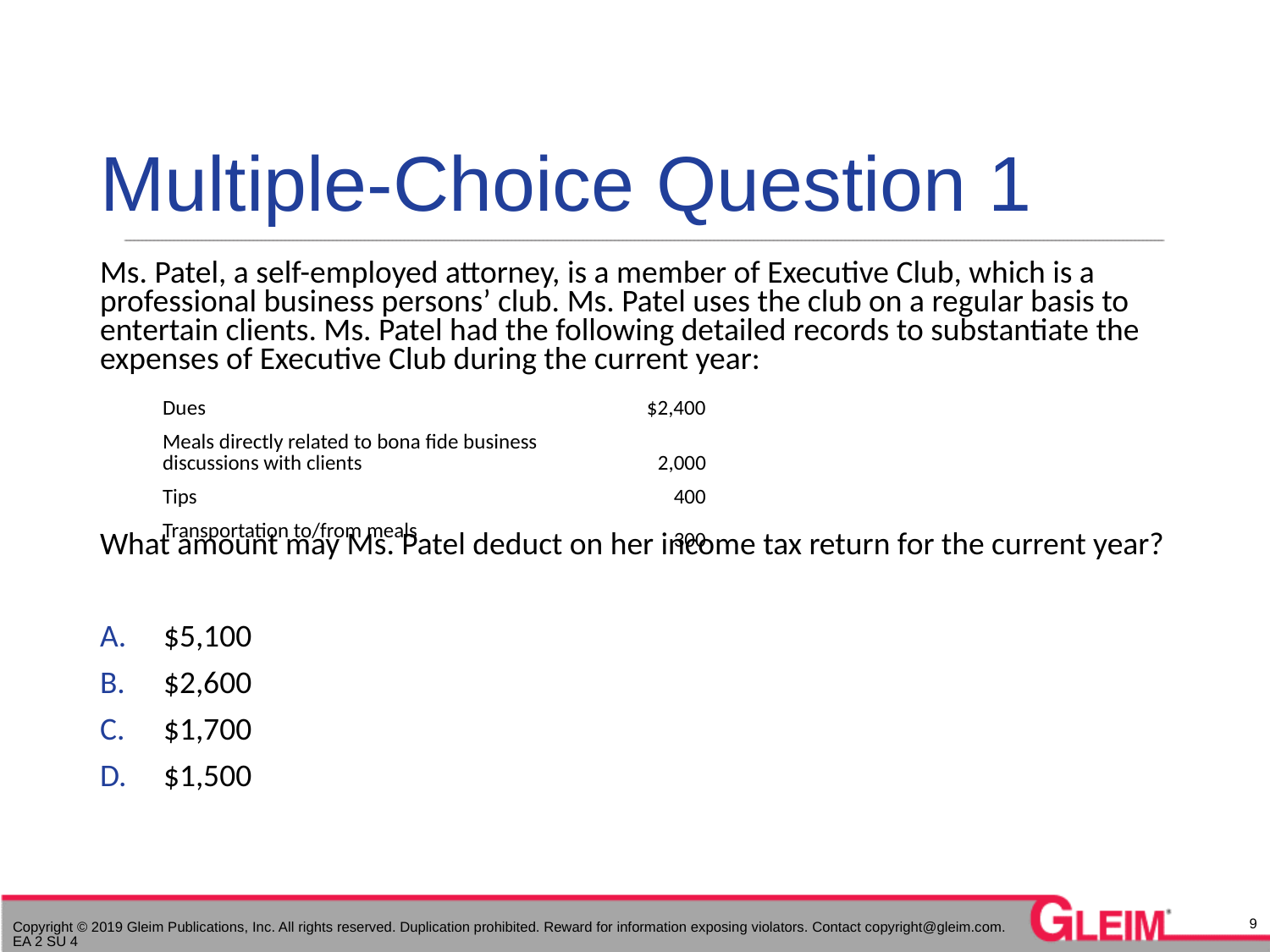

# Multiple-Choice Question 1
Ms. Patel, a self-employed attorney, is a member of Executive Club, which is a professional business persons’ club. Ms. Patel uses the club on a regular basis to entertain clients. Ms. Patel had the following detailed records to substantiate the expenses of Executive Club during the current year:

What amount may Ms. Patel deduct on her income tax return for the current year?

$5,100
$2,600
$1,700
$1,500
| Dues | $2,400 |
| --- | --- |
| Meals directly related to bona fide business discussions with clients | 2,000 |
| Tips | 400 |
| Transportation to/from meals | 300 |
9
Copyright © 2019 Gleim Publications, Inc. All rights reserved. Duplication prohibited. Reward for information exposing violators. Contact copyright@gleim.com.  EA 2 SU 4